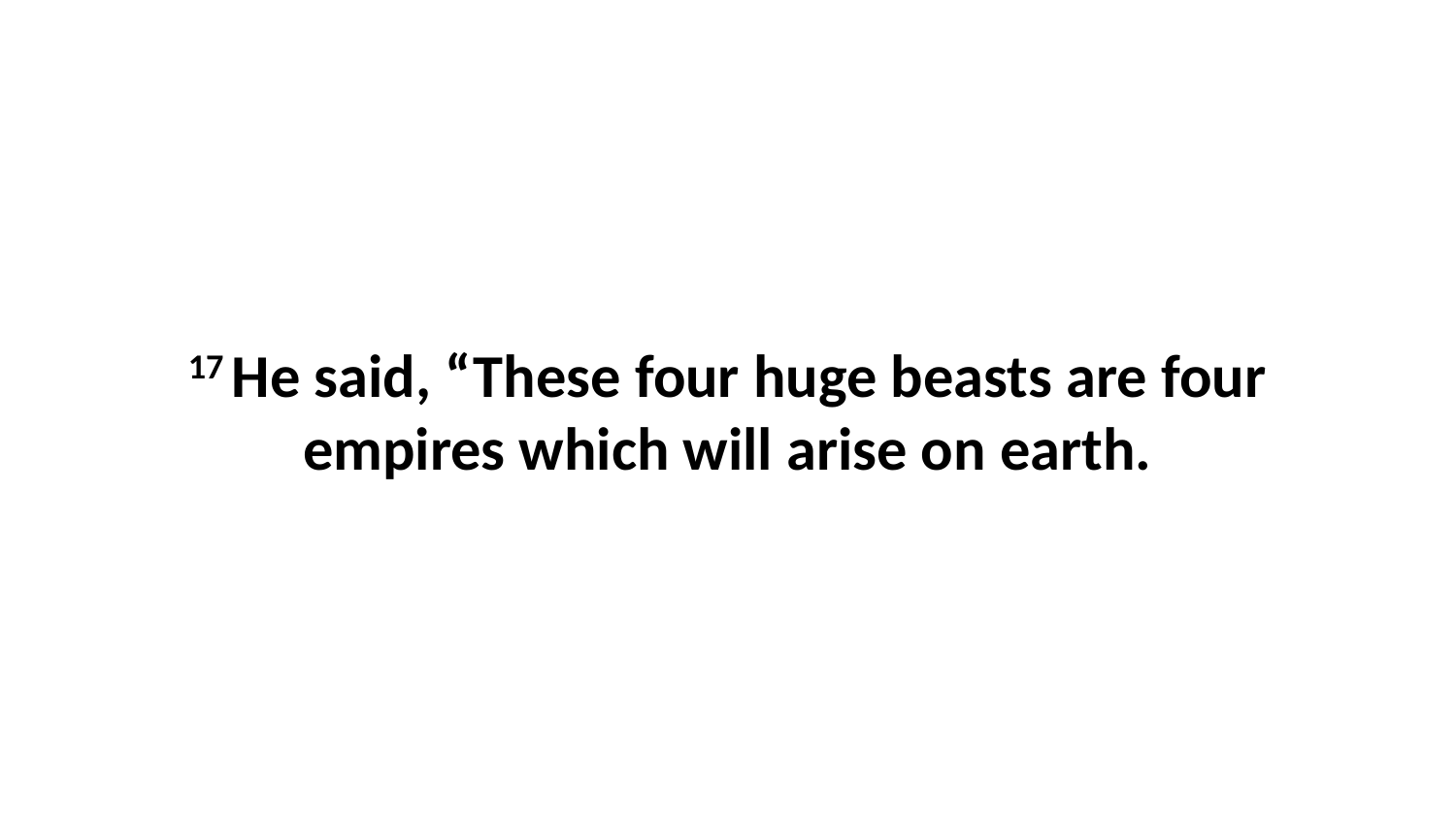

17 He said, “These four huge beasts are four empires which will arise on earth.